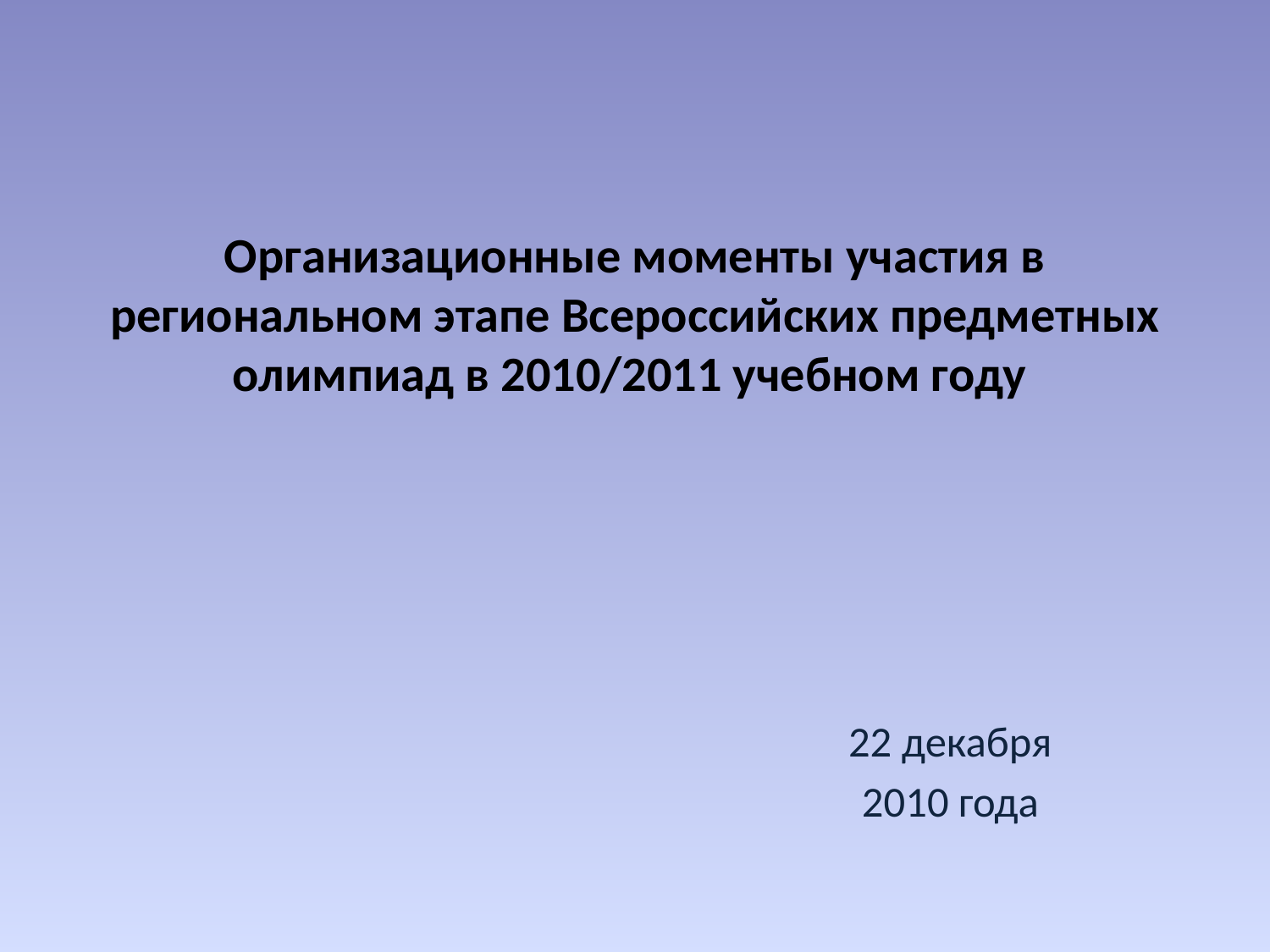

# Организационные моменты участия в региональном этапе Всероссийских предметных олимпиад в 2010/2011 учебном году
22 декабря
2010 года